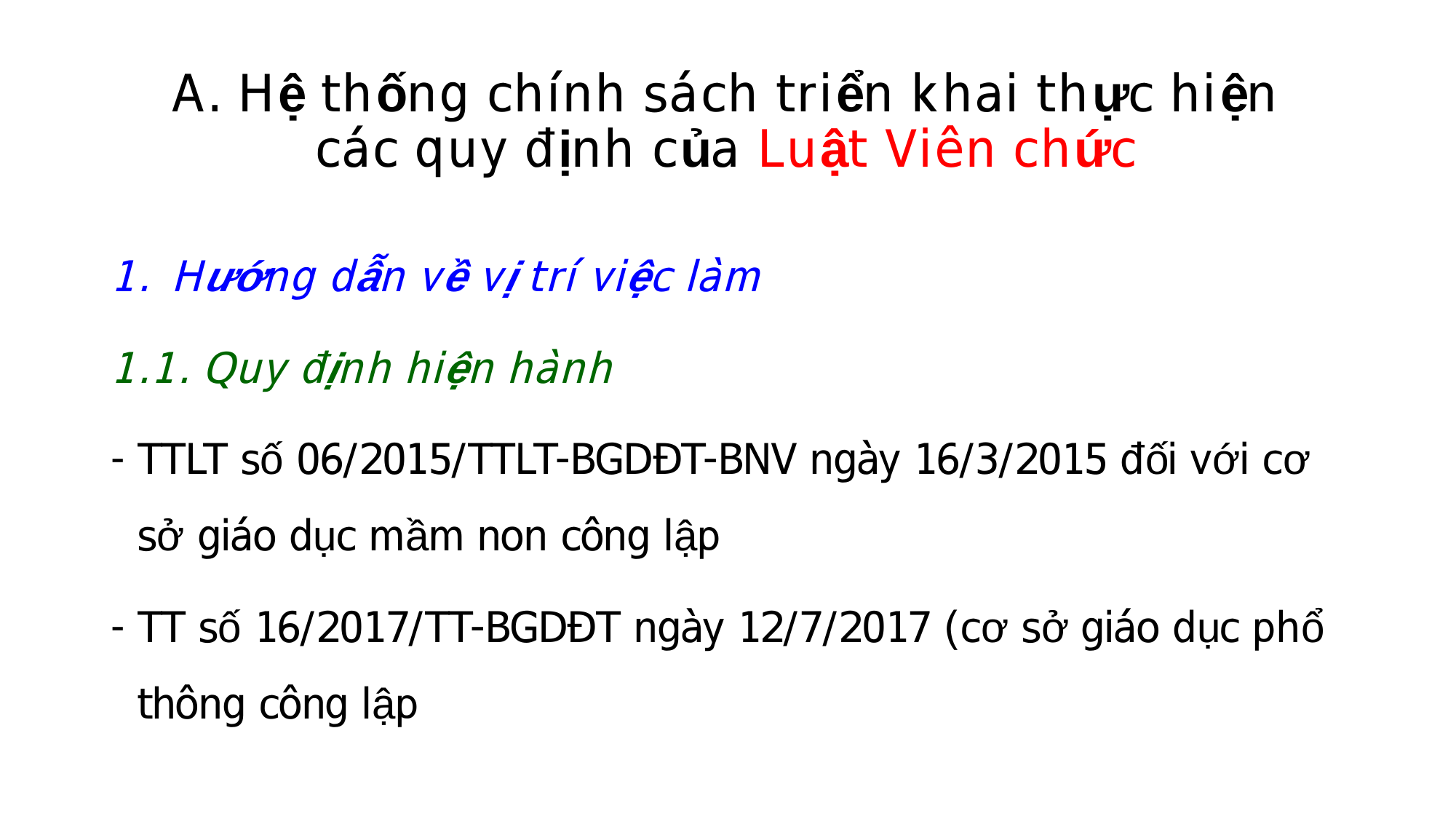

# A. Hệ thống chính sách triển khai thực hiện các quy định của Luật Viên chức
Hướng dẫn về vị trí việc làm
1.1. Quy định hiện hành
TTLT số 06/2015/TTLT-BGDĐT-BNV ngày 16/3/2015 đối với cơ sở giáo dục mầm non công lập
TT số 16/2017/TT-BGDĐT ngày 12/7/2017 (cơ sở giáo dục phổ thông công lập